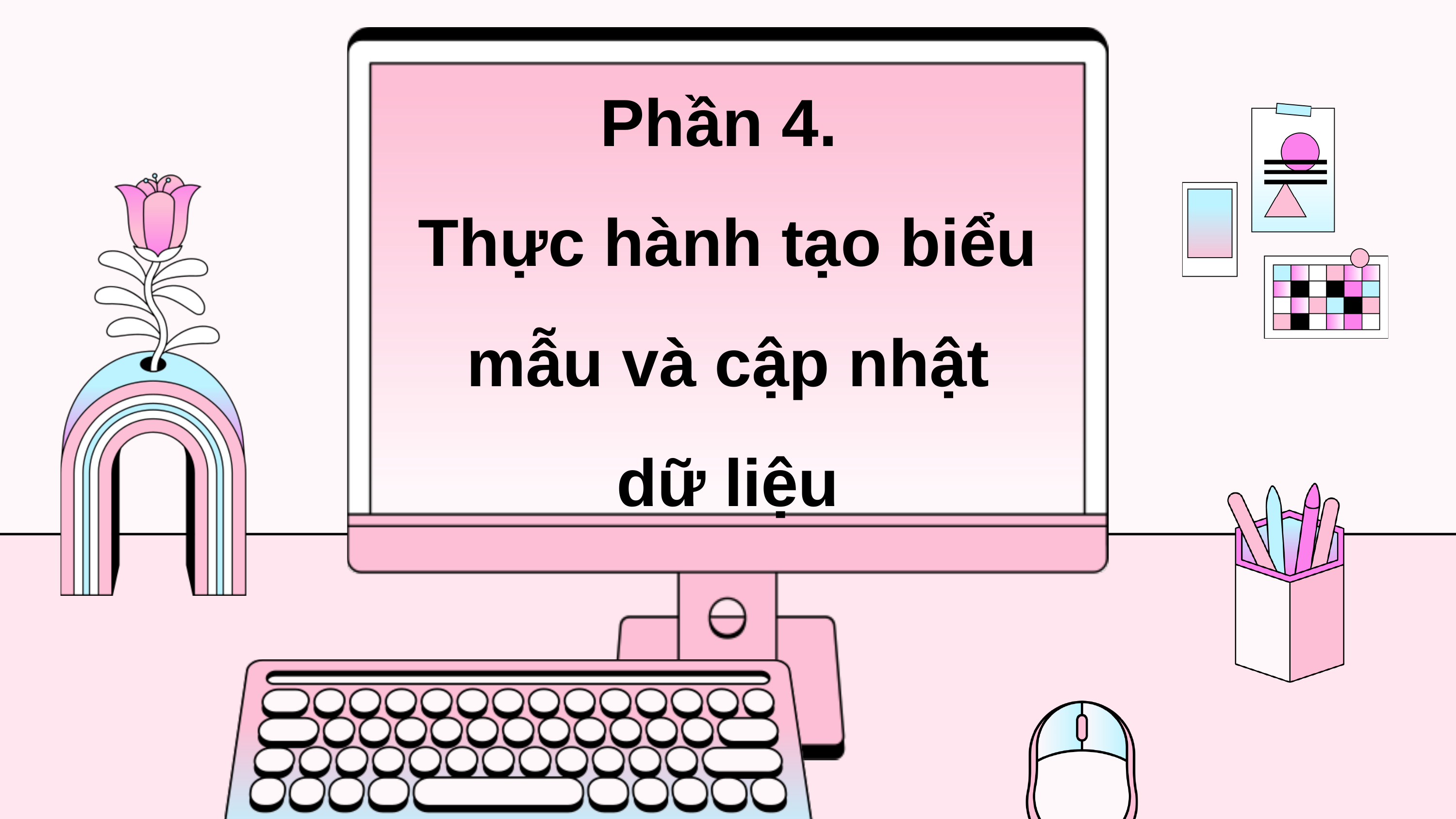

Phần 4.
Thực hành tạo biểu mẫu và cập nhật dữ liệu